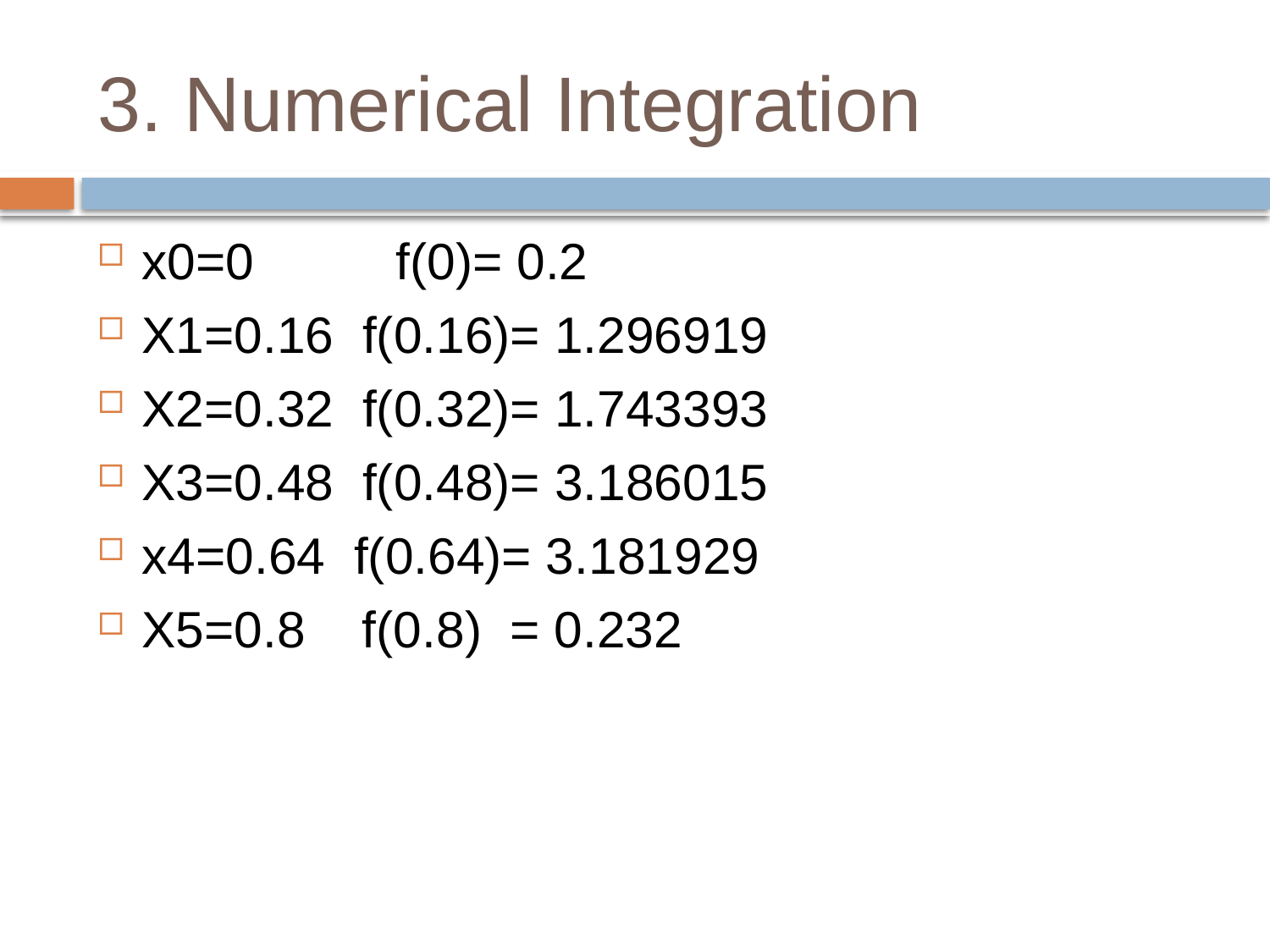

# 3. Numerical Integration
x0=0     	f(0)= 0.2
X1=0.16  f(0.16)= 1.296919
X2=0.32  f(0.32)= 1.743393
X3=0.48  f(0.48)= 3.186015
x4=0.64  f(0.64)= 3.181929
X5=0.8    f(0.8)  = 0.232